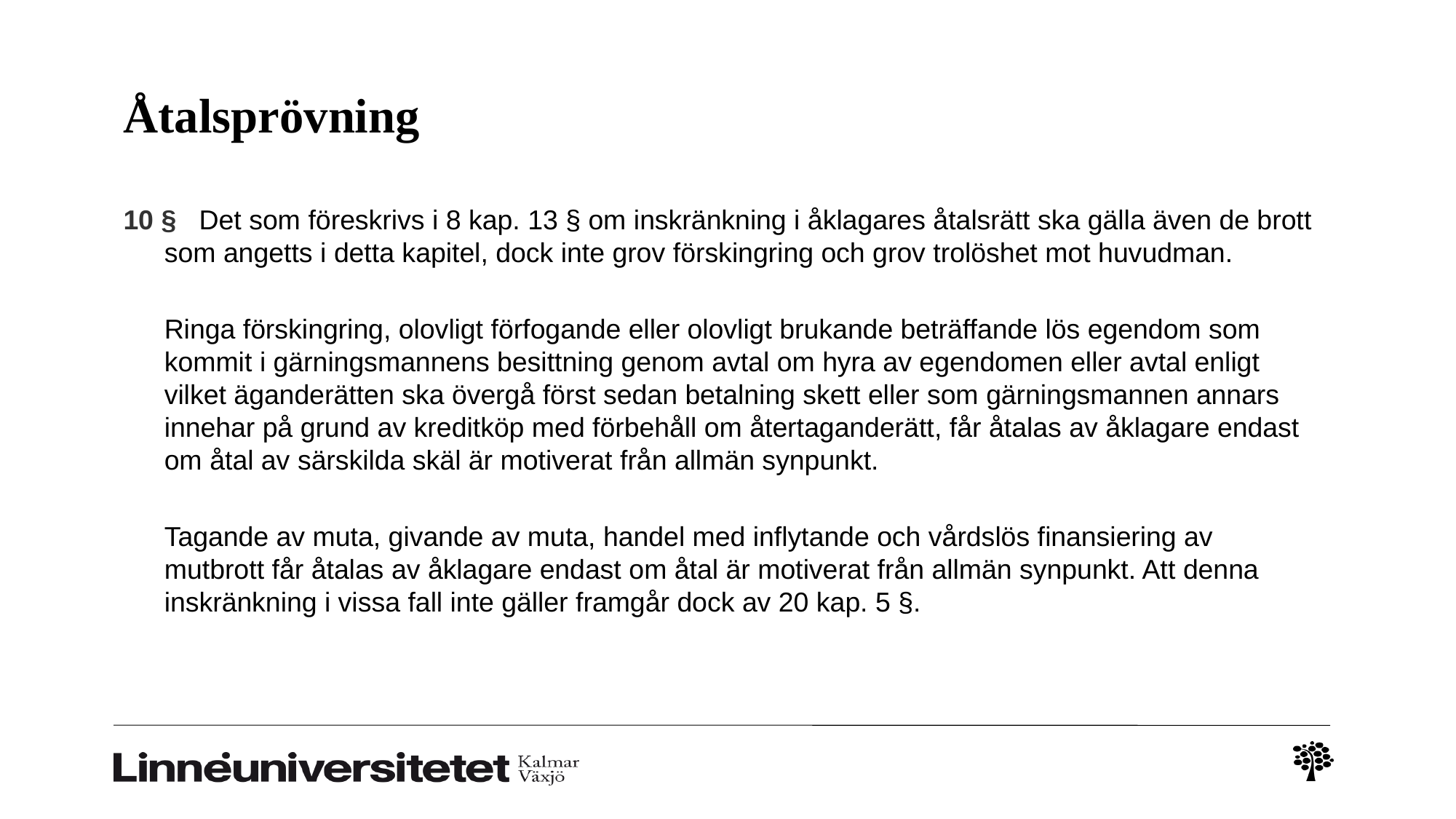

# Åtalsprövning
10 §   Det som föreskrivs i 8 kap. 13 § om inskränkning i åklagares åtalsrätt ska gälla även de brott som angetts i detta kapitel, dock inte grov förskingring och grov trolöshet mot huvudman.

	Ringa förskingring, olovligt förfogande eller olovligt brukande beträffande lös egendom som kommit i gärningsmannens besittning genom avtal om hyra av egendomen eller avtal enligt vilket äganderätten ska övergå först sedan betalning skett eller som gärningsmannen annars innehar på grund av kreditköp med förbehåll om återtaganderätt, får åtalas av åklagare endast om åtal av särskilda skäl är motiverat från allmän synpunkt.

	Tagande av muta, givande av muta, handel med inflytande och vårdslös finansiering av mutbrott får åtalas av åklagare endast om åtal är motiverat från allmän synpunkt. Att denna inskränkning i vissa fall inte gäller framgår dock av 20 kap. 5 §.